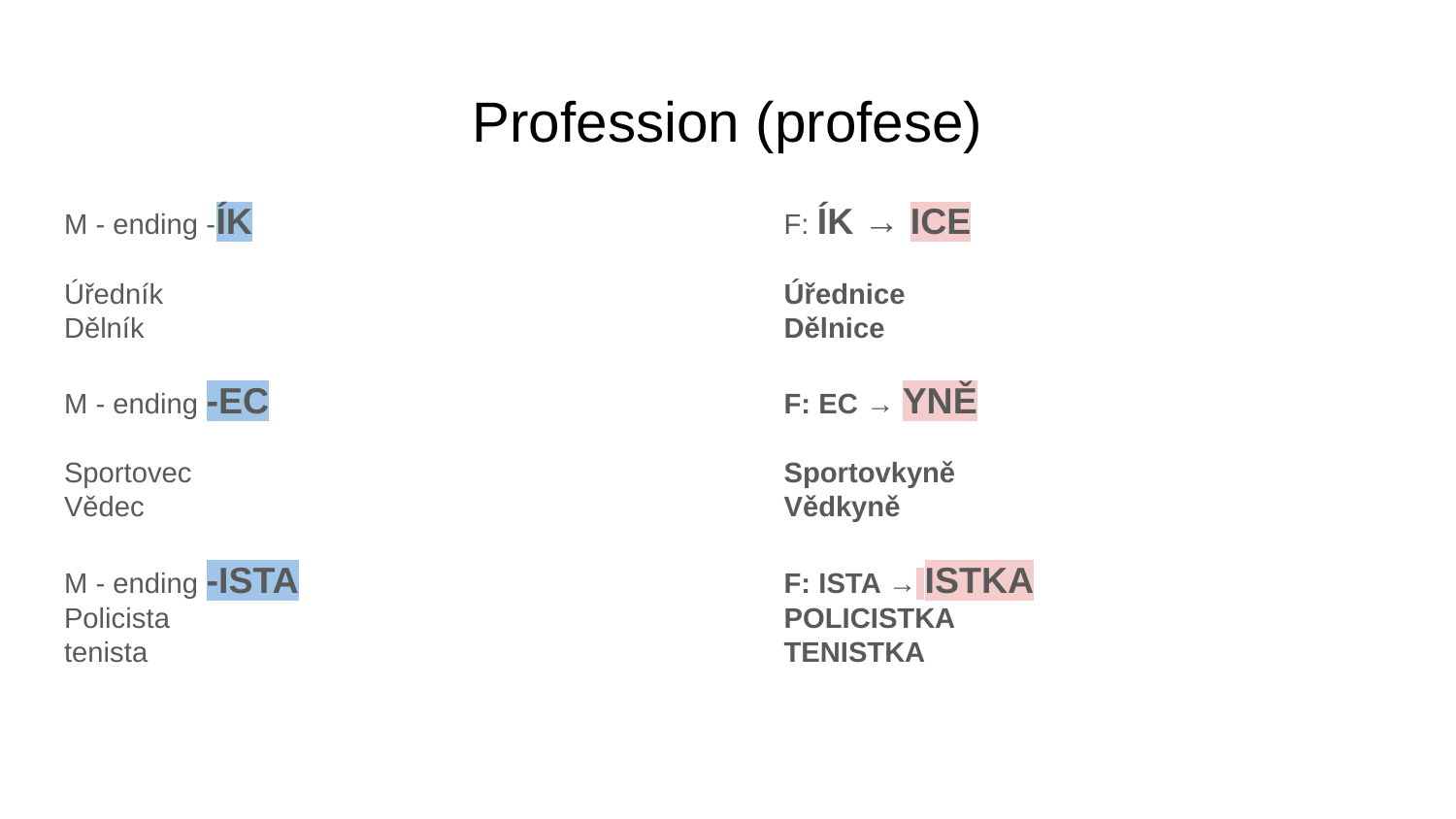

# Profession (profese)
M - ending -ÍK

Úředník
Dělník

M - ending -EC

Sportovec
Vědec

M - ending -ISTA
Policista
tenista
F: ÍK → ICE

Úřednice
Dělnice

F: EC → YNĚ

Sportovkyně
Vědkyně

F: ISTA → ISTKA
POLICISTKA
TENISTKA